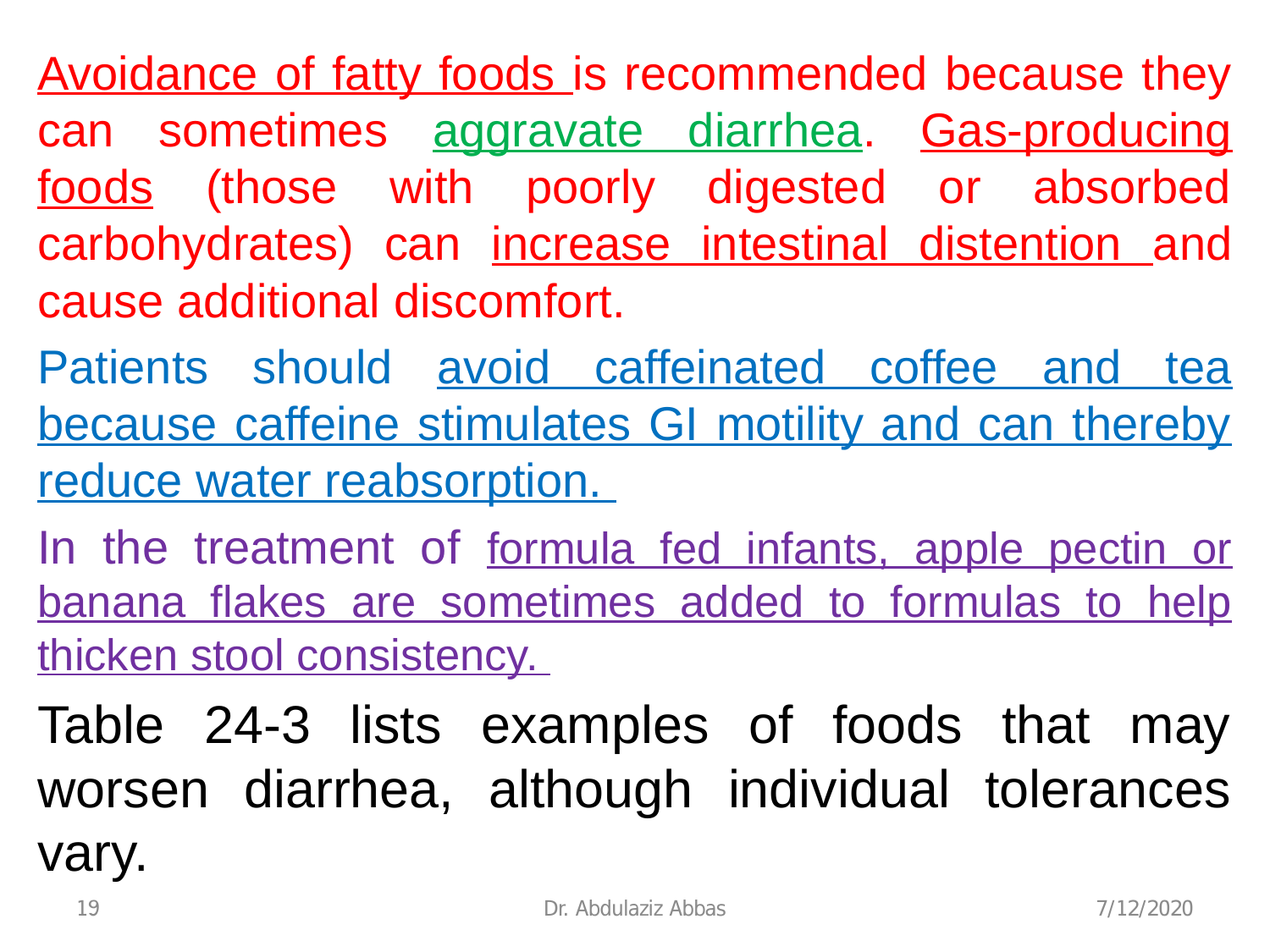

Avoidance of fatty foods is recommended because they can sometimes aggravate diarrhea. Gas-producing foods (those with poorly digested or absorbed carbohydrates) can increase intestinal distention and cause additional discomfort.
Patients should avoid caffeinated coffee and tea because caffeine stimulates GI motility and can thereby reduce water reabsorption.
In the treatment of formula fed infants, apple pectin or banana flakes are sometimes added to formulas to help thicken stool consistency.
Table 24-3 lists examples of foods that may worsen diarrhea, although individual tolerances vary.

19
Dr. Abdulaziz Abbas
7/12/2020